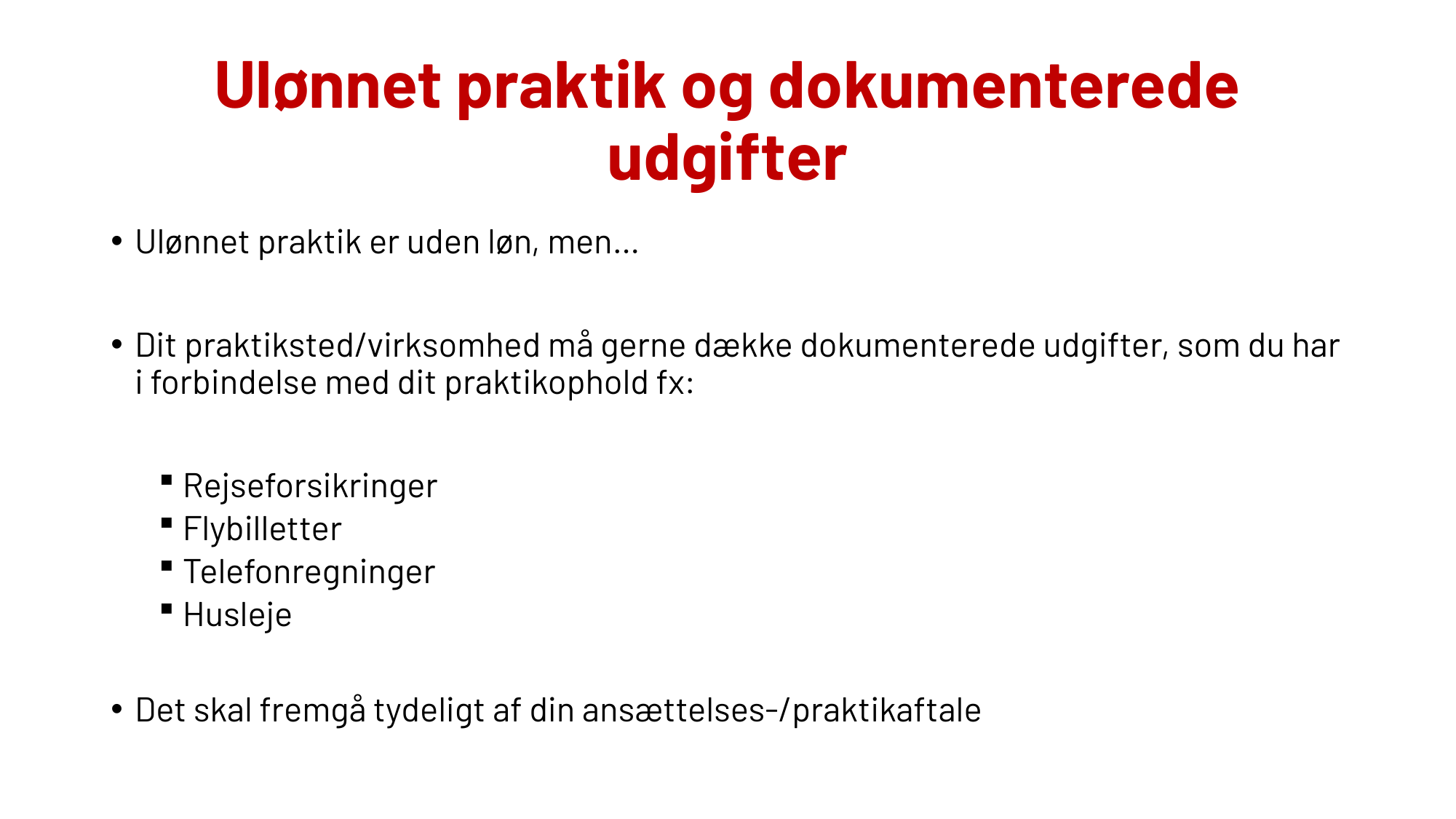

# Ulønnet praktik og dokumenterede udgifter
Ulønnet praktik er uden løn, men…

Dit praktiksted/virksomhed må gerne dække dokumenterede udgifter, som du har i forbindelse med dit praktikophold fx:

Rejseforsikringer
Flybilletter
Telefonregninger
Husleje

Det skal fremgå tydeligt af din ansættelses-/praktikaftale